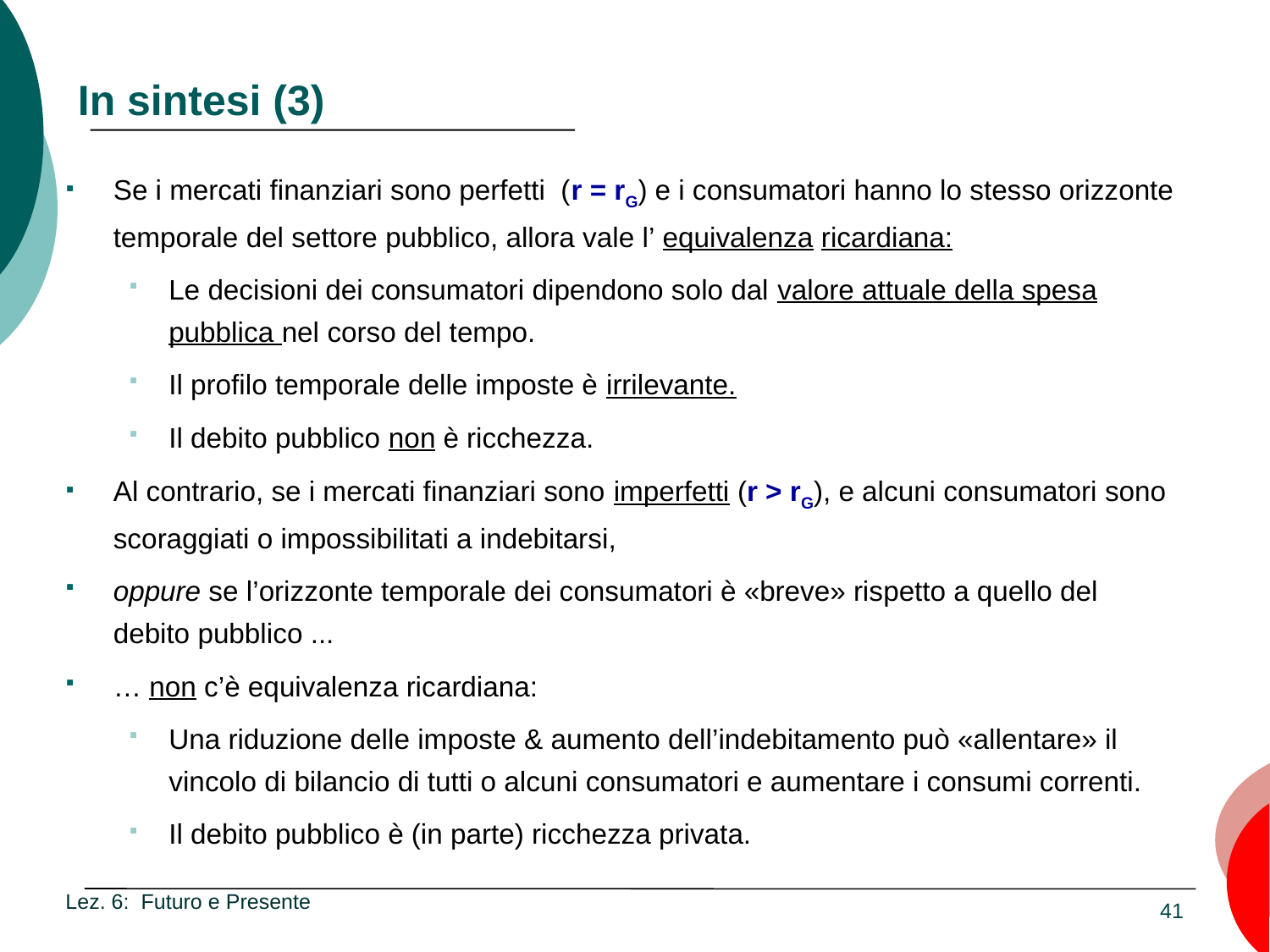

# In sintesi (3)
Se i mercati finanziari sono perfetti  (r = rG) e i consumatori hanno lo stesso orizzonte temporale del settore pubblico, allora vale l’ equivalenza ricardiana:
Le decisioni dei consumatori dipendono solo dal valore attuale della spesa pubblica nel corso del tempo.
Il profilo temporale delle imposte è irrilevante.
Il debito pubblico non è ricchezza.
Al contrario, se i mercati finanziari sono imperfetti (r > rG), e alcuni consumatori sono scoraggiati o impossibilitati a indebitarsi,
oppure se l’orizzonte temporale dei consumatori è «breve» rispetto a quello del debito pubblico ...
… non c’è equivalenza ricardiana:
Una riduzione delle imposte & aumento dell’indebitamento può «allentare» il vincolo di bilancio di tutti o alcuni consumatori e aumentare i consumi correnti.
Il debito pubblico è (in parte) ricchezza privata.
Lez. 6:  Futuro e Presente